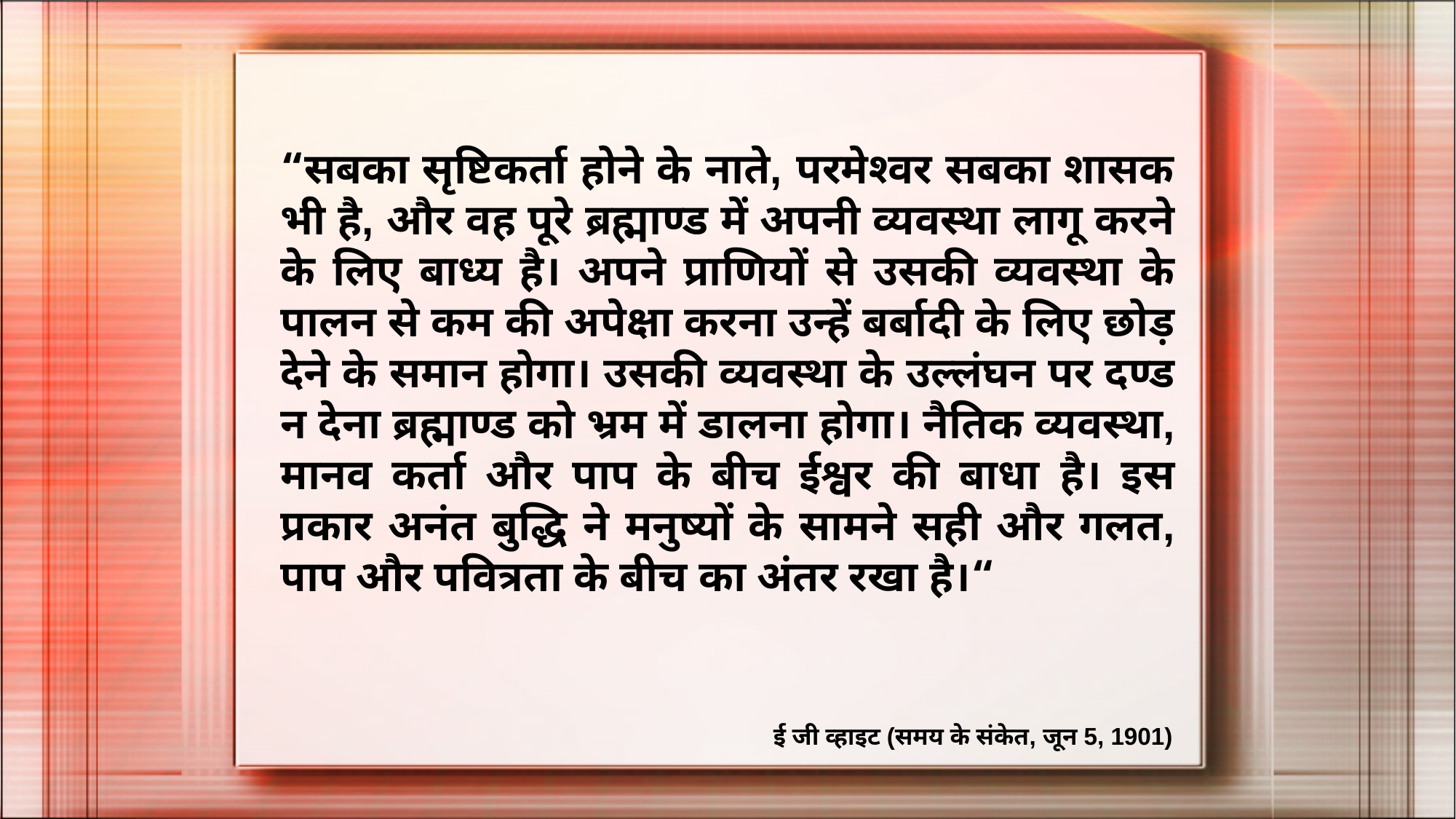

“सबका सृष्टिकर्ता होने के नाते, परमेश्‍वर सबका शासक भी है, और वह पूरे ब्रह्माण्ड में अपनी व्यवस्था लागू करने के लिए बाध्य है। अपने प्राणियों से उसकी व्यवस्था के पालन से कम की अपेक्षा करना उन्हें बर्बादी के लिए छोड़ देने के समान होगा। उसकी व्यवस्था के उल्लंघन पर दण्ड न देना ब्रह्माण्ड को भ्रम में डालना होगा। नैतिक व्यवस्था, मानव कर्ता और पाप के बीच ईश्वर की बाधा है। इस प्रकार अनंत बुद्धि ने मनुष्यों के सामने सही और गलत, पाप और पवित्रता के बीच का अंतर रखा है।“
ई जी व्हाइट (समय के संकेत, जून 5, 1901)